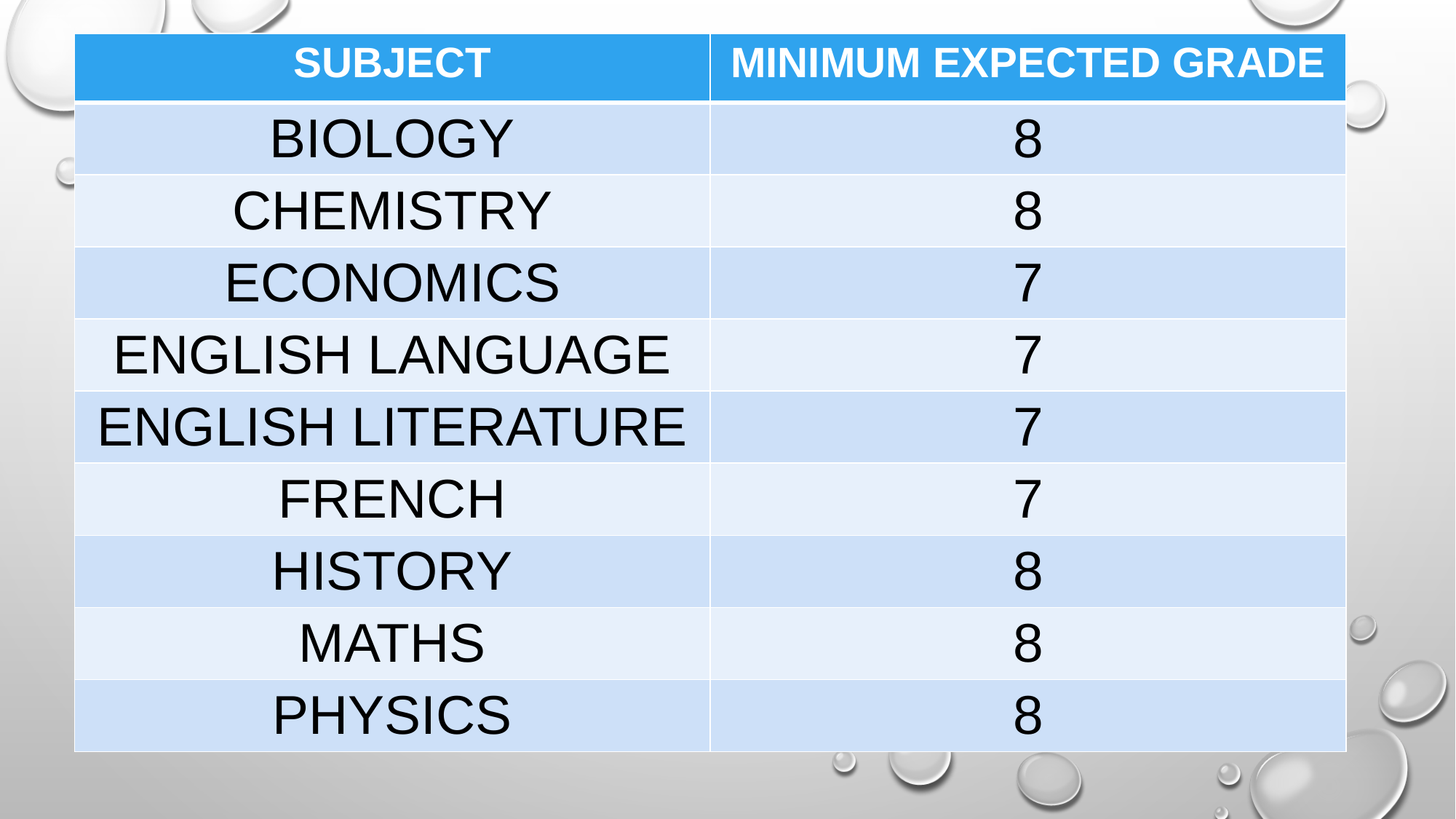

| SUBJECT | MINIMUM EXPECTED GRADE |
| --- | --- |
| BIOLOGY | 8 |
| CHEMISTRY | 8 |
| ECONOMICS | 7 |
| ENGLISH LANGUAGE | 7 |
| ENGLISH LITERATURE | 7 |
| FRENCH | 7 |
| HISTORY | 8 |
| MATHS | 8 |
| PHYSICS | 8 |
#